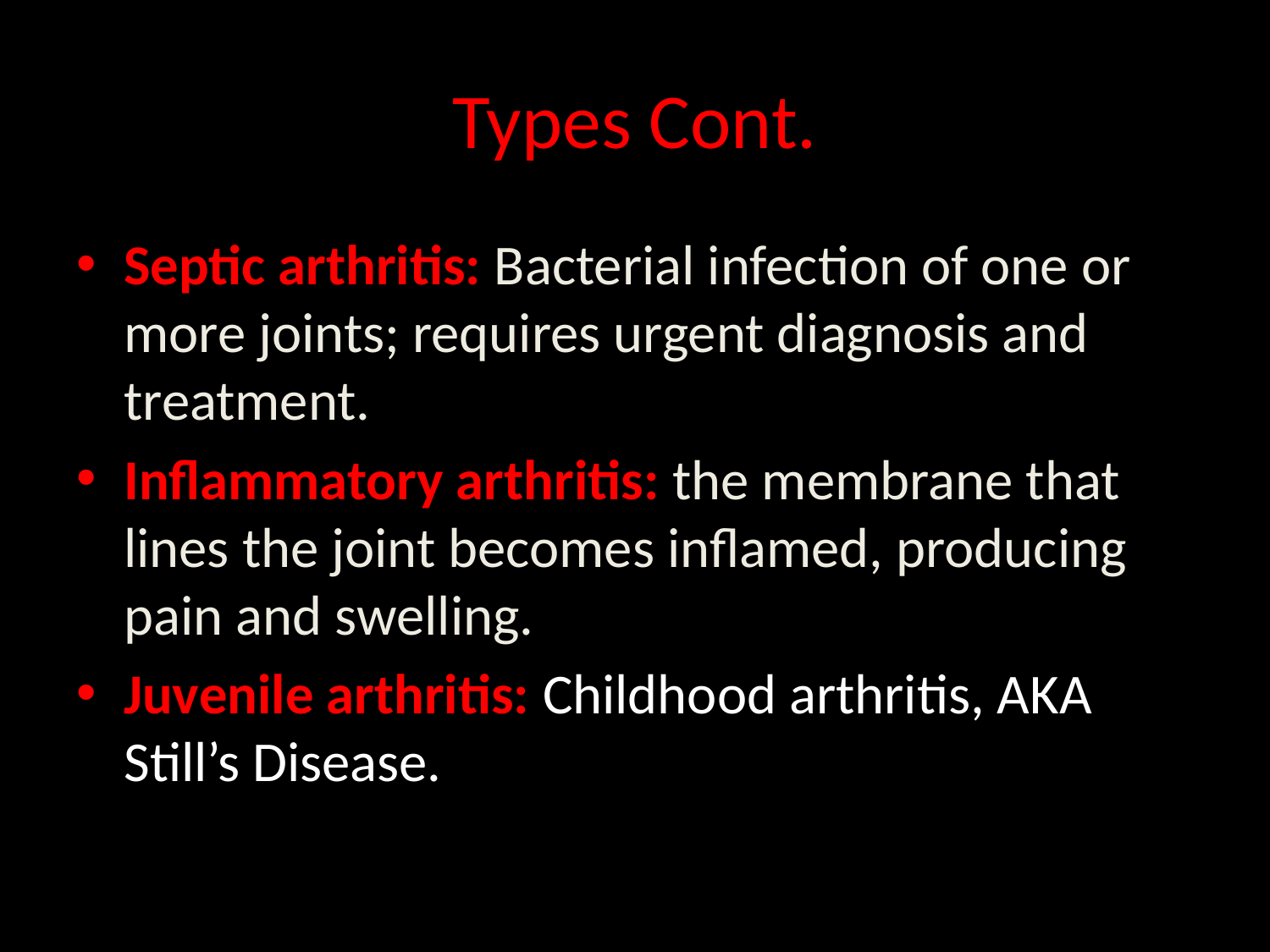

# Types Cont.
Septic arthritis: Bacterial infection of one or more joints; requires urgent diagnosis and treatment.
Inflammatory arthritis: the membrane that lines the joint becomes inflamed, producing pain and swelling.
Juvenile arthritis: Childhood arthritis, AKA Still’s Disease.